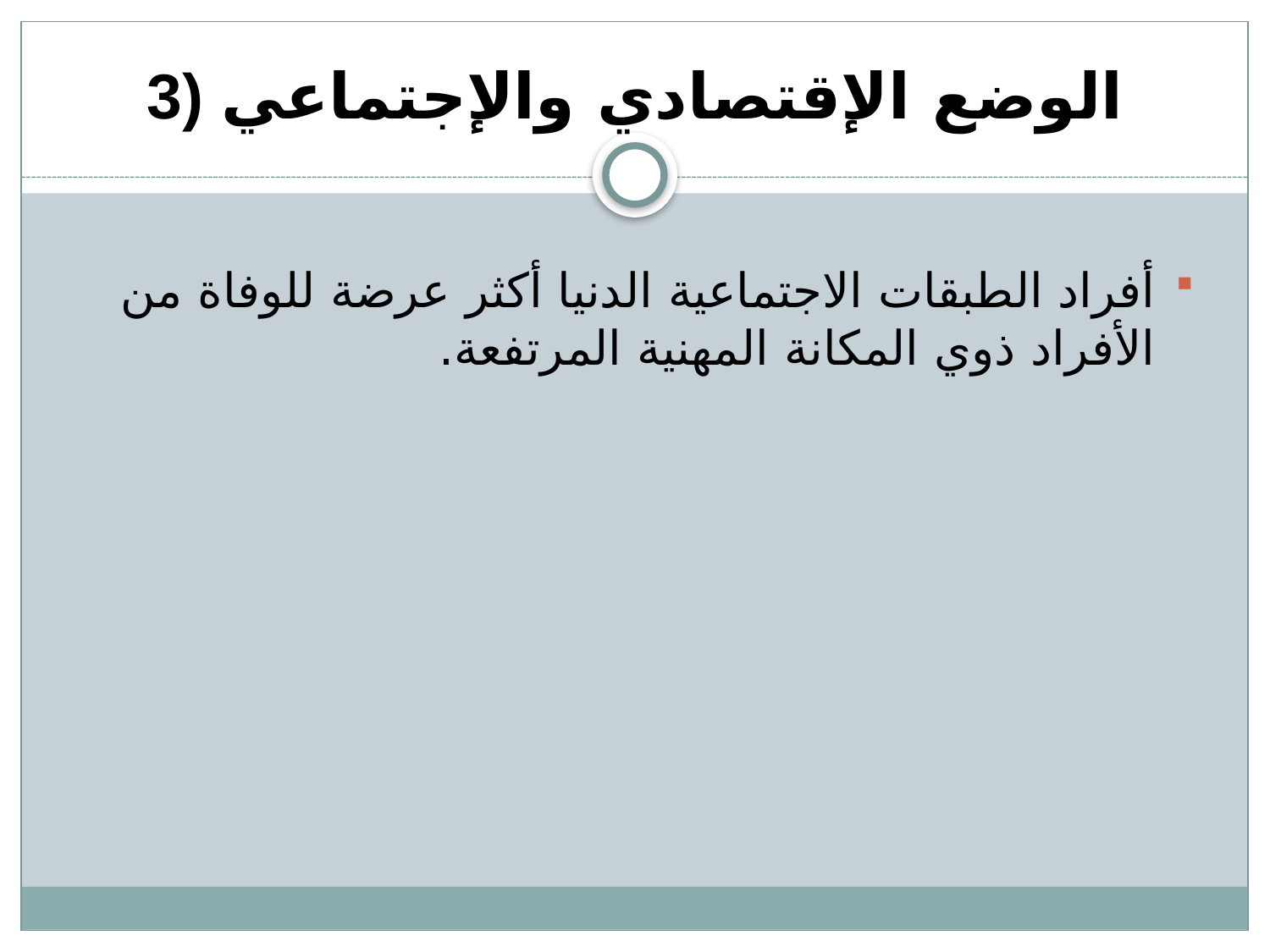

# 3) الوضع الإقتصادي والإجتماعي
أفراد الطبقات الاجتماعية الدنيا أكثر عرضة للوفاة من الأفراد ذوي المكانة المهنية المرتفعة.